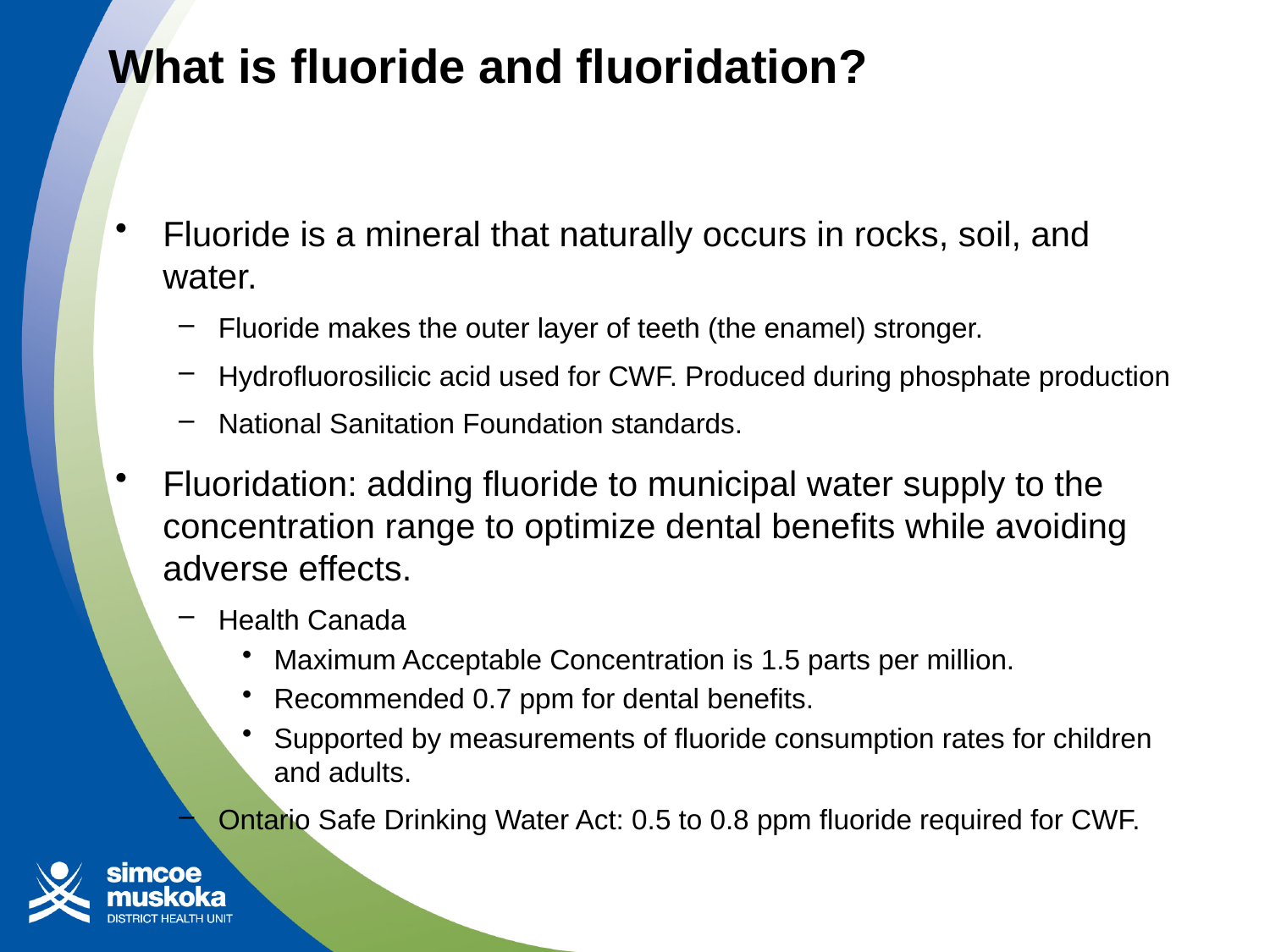

# What is fluoride and fluoridation?
Fluoride is a mineral that naturally occurs in rocks, soil, and water.
Fluoride makes the outer layer of teeth (the enamel) stronger.
Hydrofluorosilicic acid used for CWF. Produced during phosphate production
National Sanitation Foundation standards.
Fluoridation: adding fluoride to municipal water supply to the concentration range to optimize dental benefits while avoiding adverse effects.
Health Canada
Maximum Acceptable Concentration is 1.5 parts per million.
Recommended 0.7 ppm for dental benefits.
Supported by measurements of fluoride consumption rates for children and adults.
Ontario Safe Drinking Water Act: 0.5 to 0.8 ppm fluoride required for CWF.